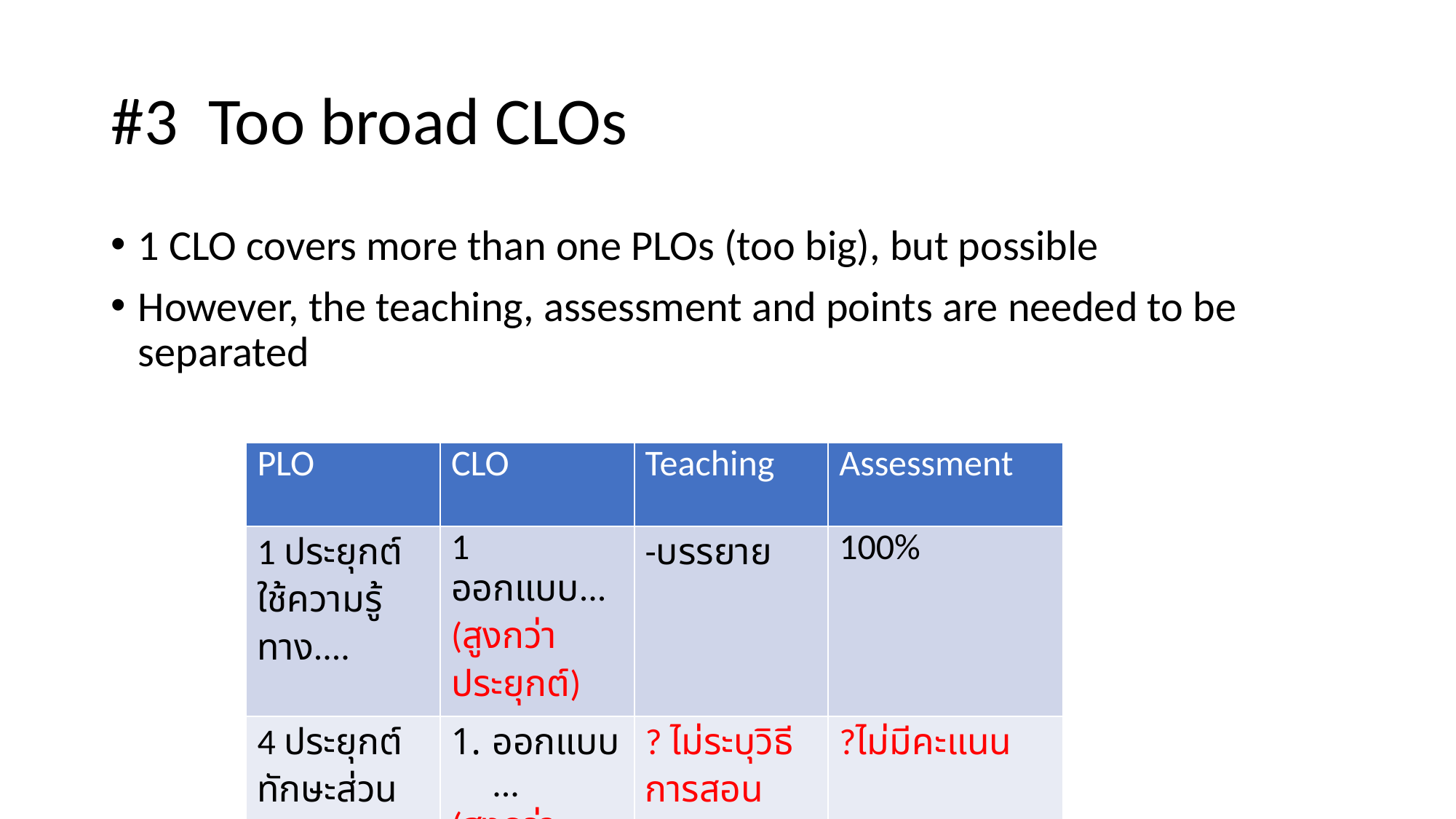

# #3  Too broad CLOs
1 CLO covers more than one PLOs (too big), but possible
However, the teaching, assessment and points are needed to be separated

| PLO | CLO | Teaching | Assessment |
| --- | --- | --- | --- |
| 1 ประยุกต์ใช้ความรู้ทาง.... | 1 ออกแบบ... (สูงกว่าประยุกต์) | -บรรยาย | 100% |
| 4 ประยุกต์ทักษะส่วนบุคคลใน... | ออกแบบ... (สูงกว่าประยุกต์) | ? ไม่ระบุวิธีการสอน | ?ไม่มีคะแนน |